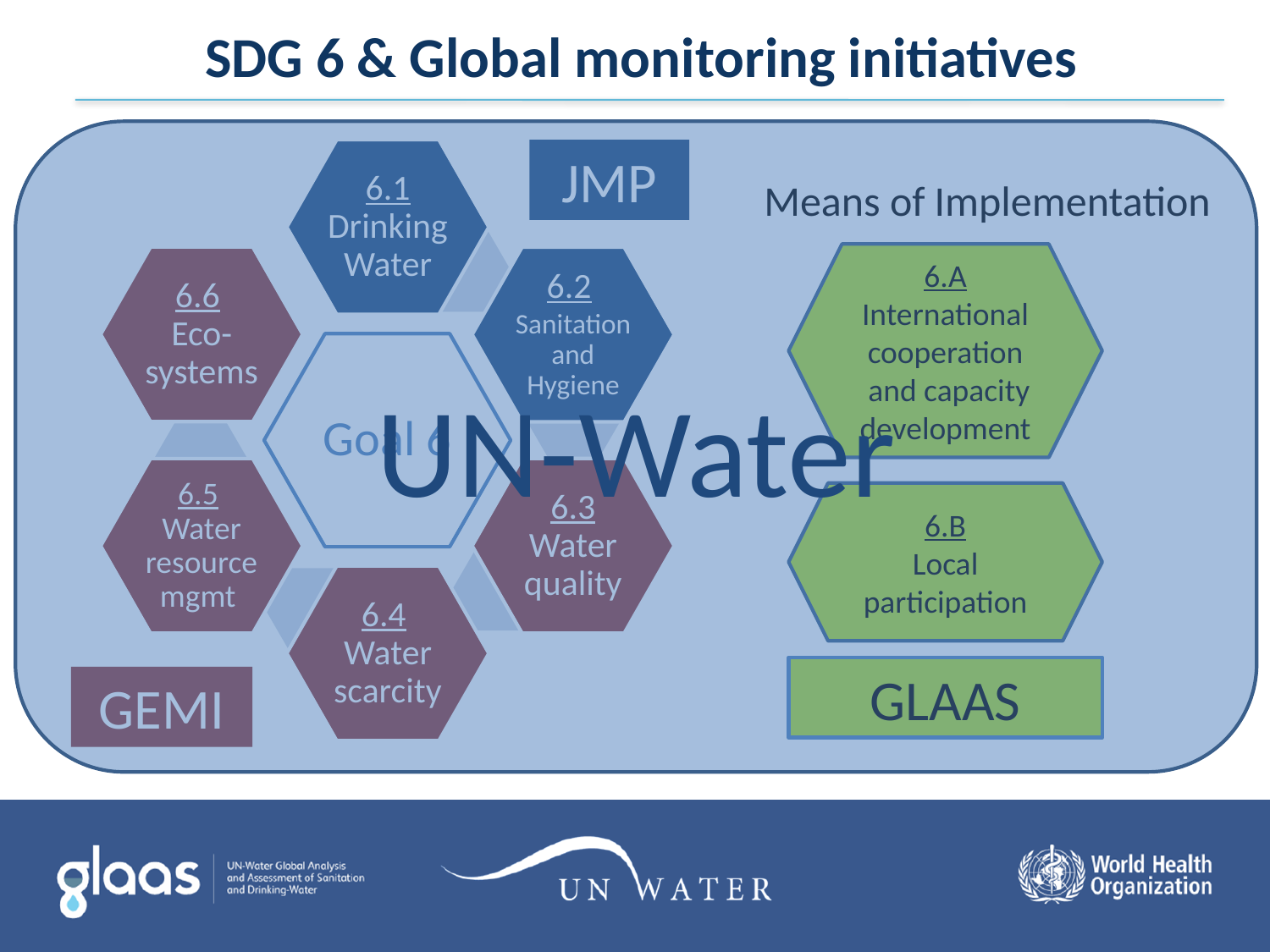

# SDG 6 & Global monitoring initiatives
UN-Water
Goal 6
6.1
Drinking Water
6.2
Sanitation and Hygiene
6.3
Water quality
6.4
Water scarcity
6.5
Water resource mgmt
6.6
Eco-systems
JMP
Means of Implementation
6.A
International cooperation
 and capacity development
6.B
Local participation
GLAAS

GEMI